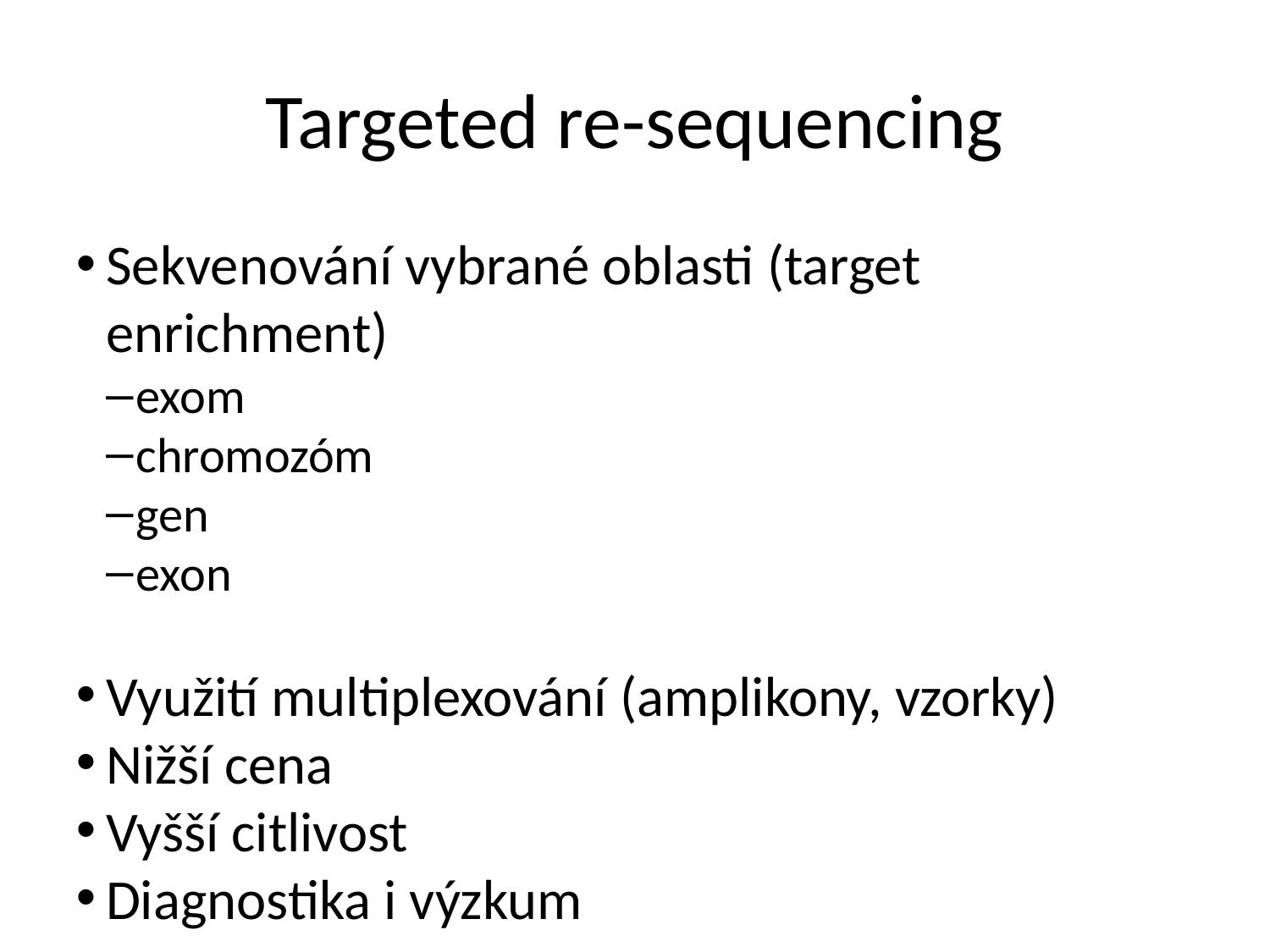

Targeted re-sequencing
Sekvenování vybrané oblasti (target enrichment)
exom
chromozóm
gen
exon

Využití multiplexování (amplikony, vzorky)
Nižší cena
Vyšší citlivost
Diagnostika i výzkum